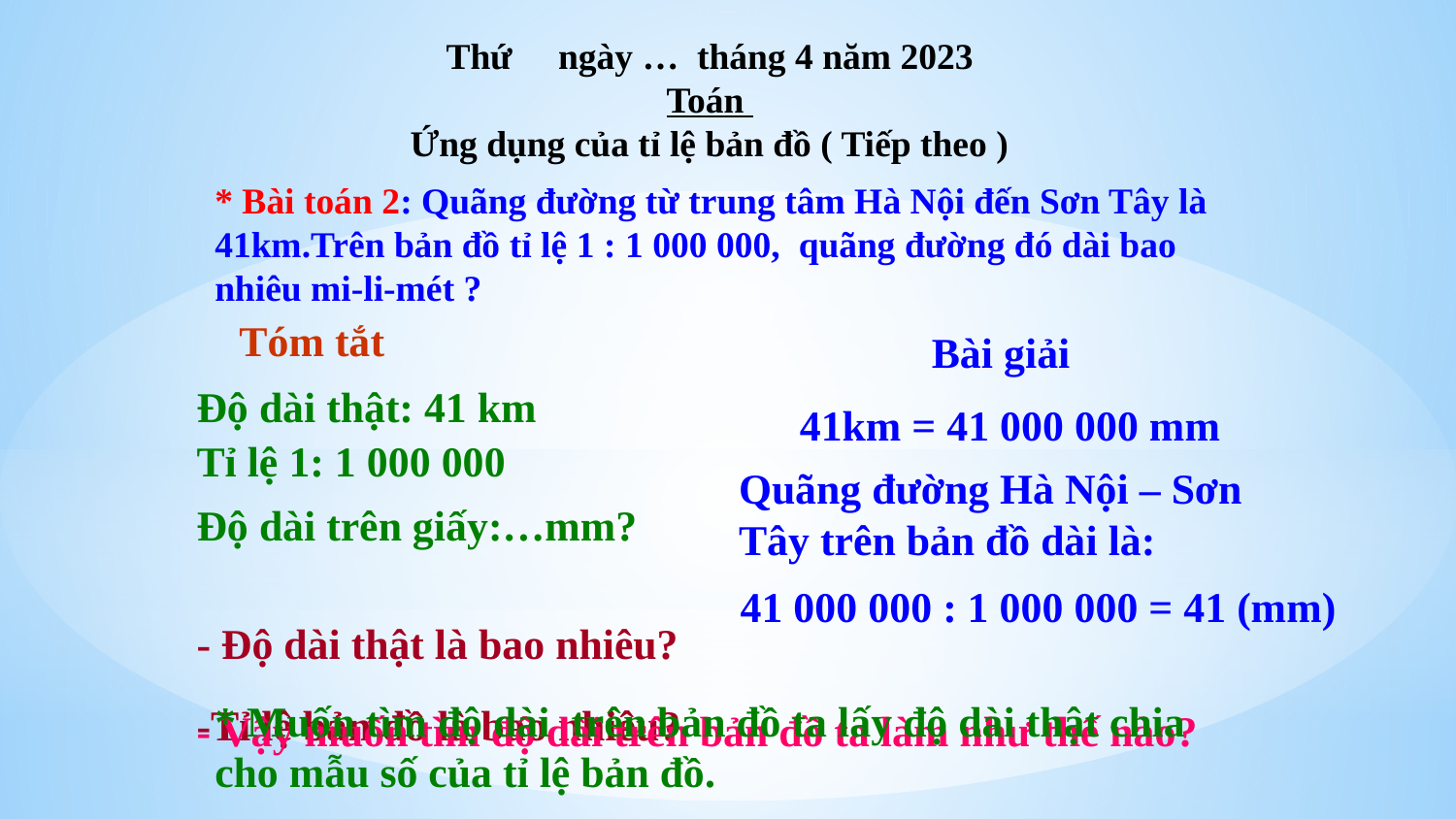

Thứ     ngày …  tháng 4 năm 2023
Toán
Ứng dụng của tỉ lệ bản đồ ( Tiếp theo )
* Bài toán 2: Quãng đường từ trung tâm Hà Nội đến Sơn Tây là 41km.Trên bản đồ tỉ lệ 1 : 1 000 000,  quãng đường đó dài bao nhiêu mi-li-mét ?
Tóm tắt
Bài giải
Độ dài thật: 41 km
41km = 41 000 000 mm
Tỉ lệ 1: 1 000 000
Quãng đường Hà Nội – Sơn Tây trên bản đồ dài là:
Độ dài trên giấy:…mm?
41 000 000 : 1 000 000 = 41 (mm)
- Độ dài thật là bao nhiêu?
* Muốn tìm độ dài  trên bản đồ ta lấy độ dài thật chia cho mẫu số của tỉ lệ bản đồ.
-Tỉ lệ bản đồ là bao nhiêu?
- Vậy muốn tìm độ dài trên bản đồ ta làm như thế nào?